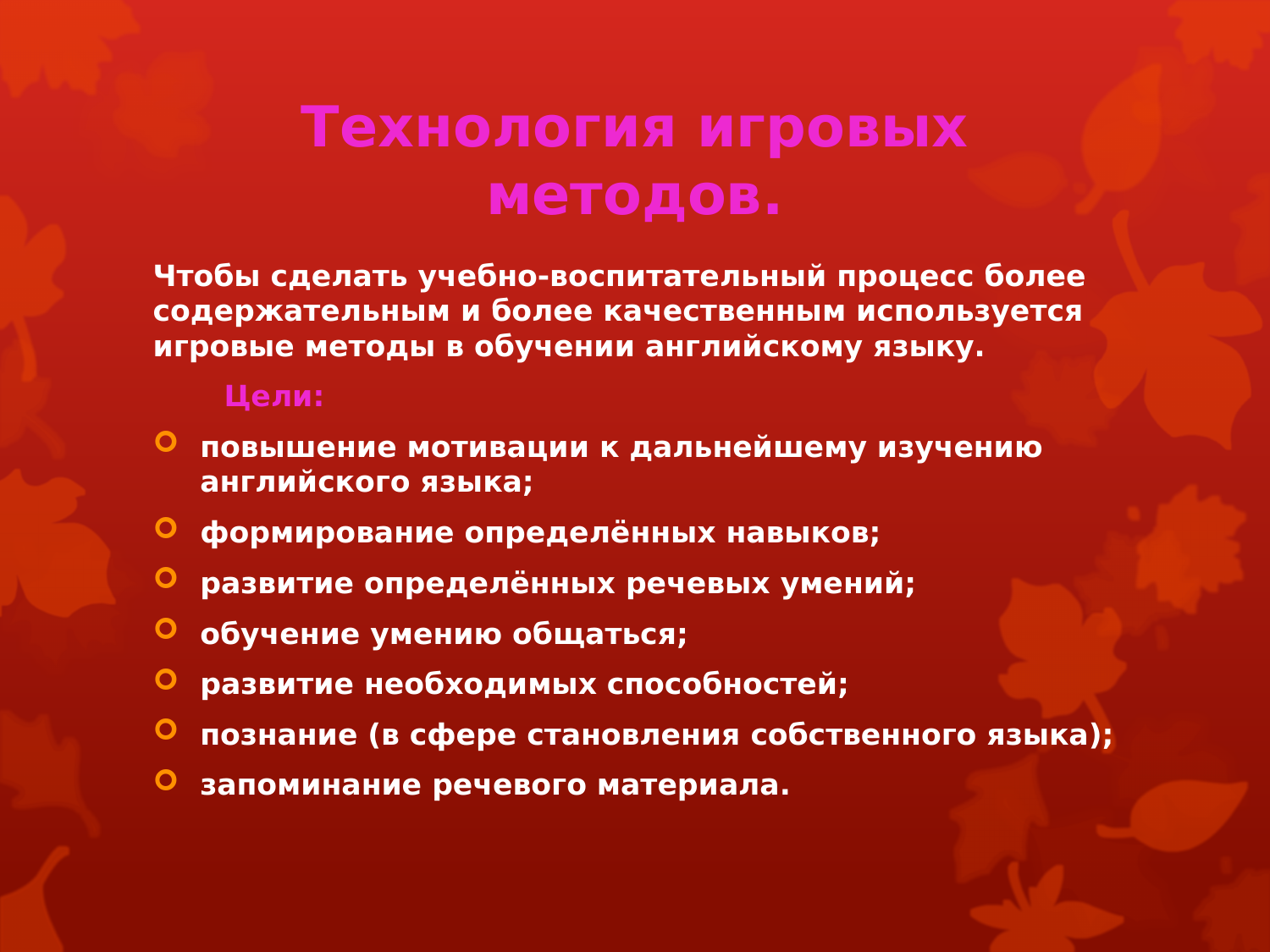

# Технология игровых методов.
Чтобы сделать учебно-воспитательный процесс более содержательным и более качественным используется игровые методы в обучении английскому языку.
       Цели:
повышение мотивации к дальнейшему изучению английского языка;
формирование определённых навыков;
развитие определённых речевых умений;
обучение умению общаться;
развитие необходимых способностей;
познание (в сфере становления собственного языка);
запоминание речевого материала.